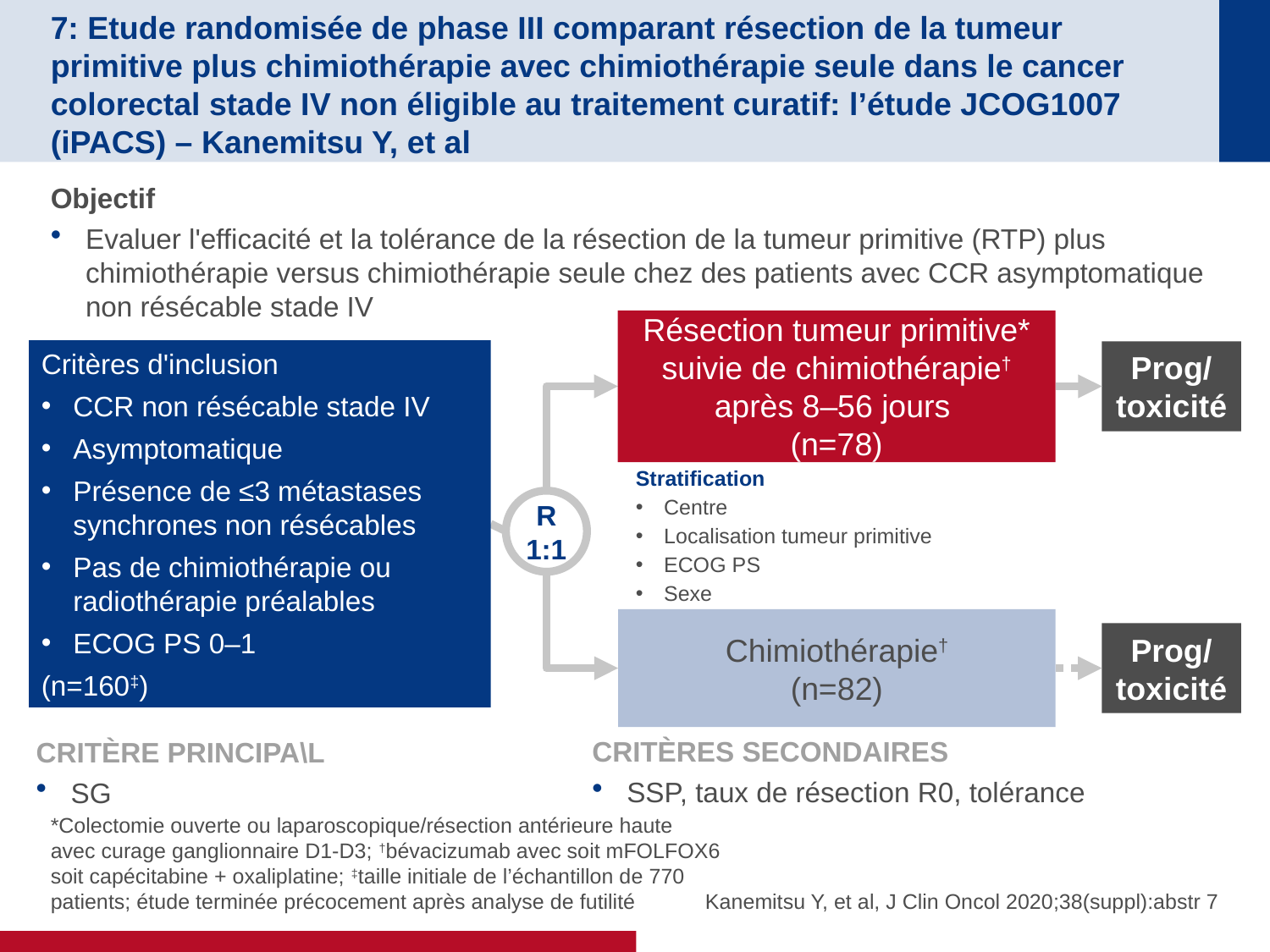

# 7: Etude randomisée de phase III comparant résection de la tumeur primitive plus chimiothérapie avec chimiothérapie seule dans le cancer colorectal stade IV non éligible au traitement curatif: l’étude JCOG1007 (iPACS) – Kanemitsu Y, et al
Objectif
Evaluer l'efficacité et la tolérance de la résection de la tumeur primitive (RTP) plus chimiothérapie versus chimiothérapie seule chez des patients avec CCR asymptomatique non résécable stade IV
Résection tumeur primitive* suivie de chimiothérapie† après 8–56 jours
(n=78)
Critères d'inclusion
CCR non résécable stade IV
Asymptomatique
Présence de ≤3 métastases synchrones non résécables
Pas de chimiothérapie ou radiothérapie préalables
ECOG PS 0–1
(n=160‡)
Prog/
toxicité
Stratification
Centre
Localisation tumeur primitive
ECOG PS
Sexe
R
1:1
Chimiothérapie†
(n=82)
Prog/
toxicité
CRITÈRE PRINCIPA\L
SG
CRITÈRES SECONDAIRES
SSP, taux de résection R0, tolérance
*Colectomie ouverte ou laparoscopique/résection antérieure haute avec curage ganglionnaire D1-D3; †bévacizumab avec soit mFOLFOX6 soit capécitabine + oxaliplatine; ‡taille initiale de l’échantillon de 770 patients; étude terminée précocement après analyse de futilité
Kanemitsu Y, et al, J Clin Oncol 2020;38(suppl):abstr 7